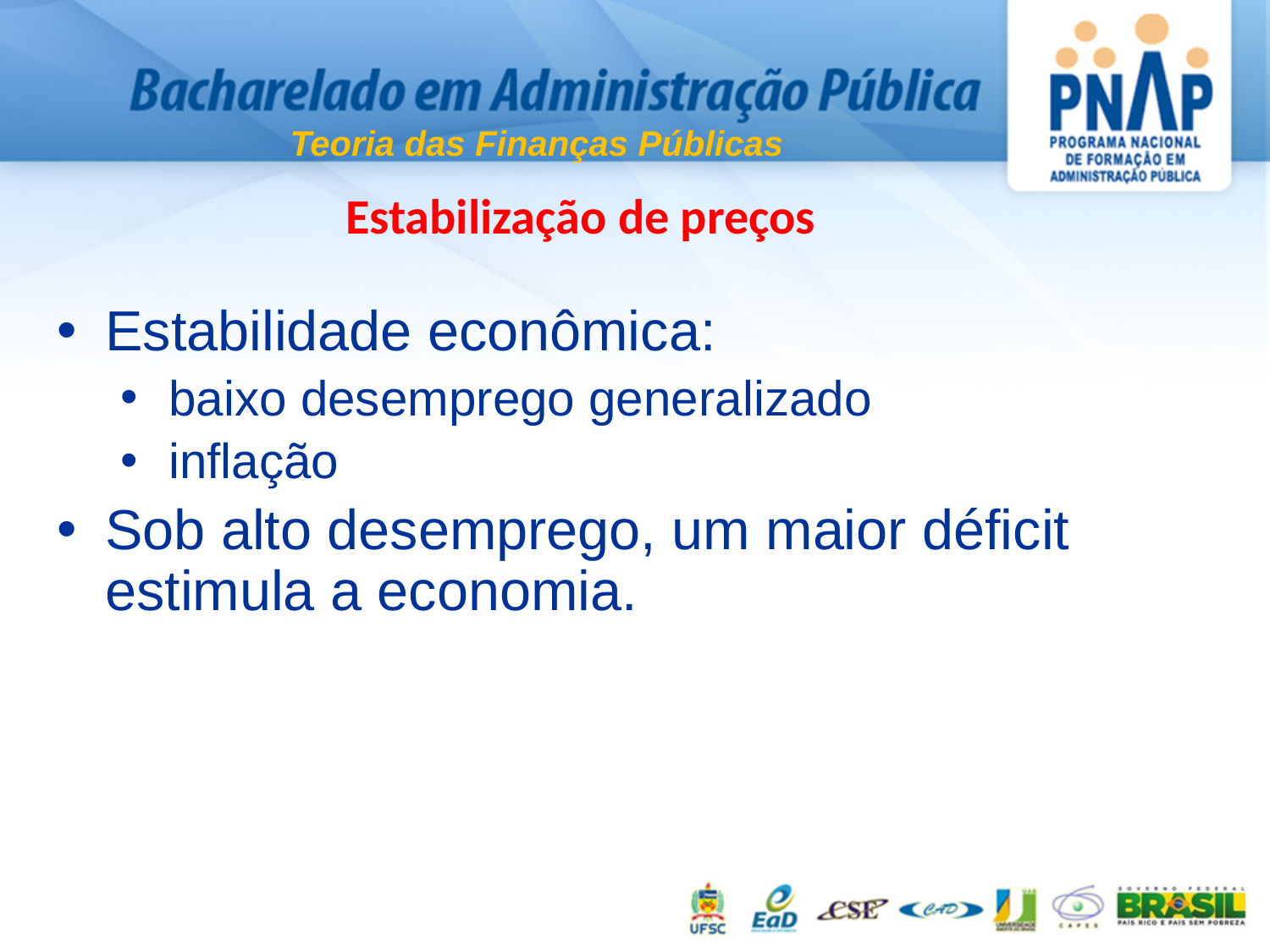

Teoria das Finanças Públicas
Estabilização de preços
Estabilidade econômica:
baixo desemprego generalizado
inflação
Sob alto desemprego, um maior déficit estimula a economia.